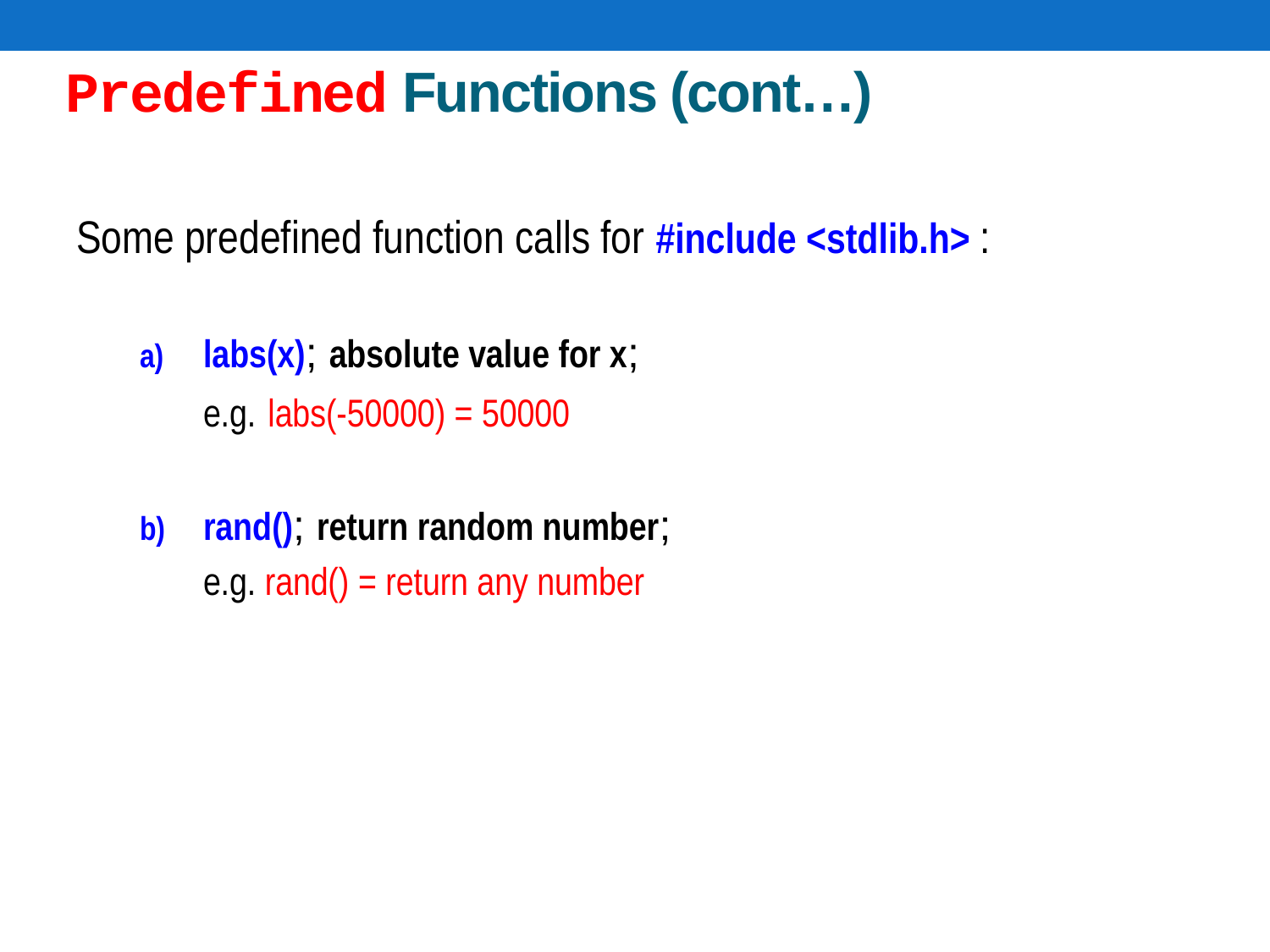

# Predefined Functions (cont…)
Some predefined function calls for #include <stdlib.h> :

labs(x); absolute value for x;
	e.g. labs(-50000) = 50000

rand(); return random number;
	e.g. rand() = return any number